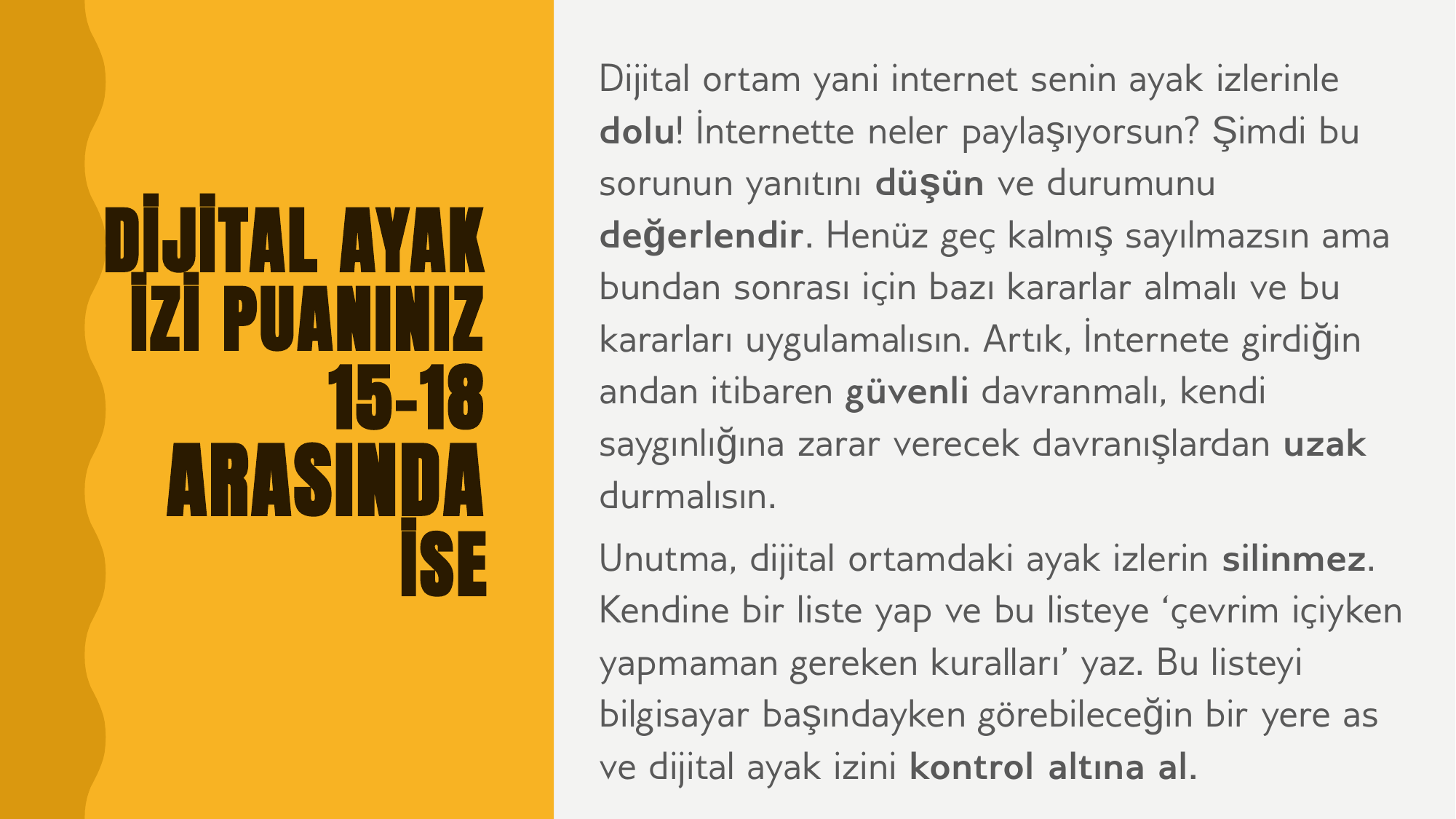

Dijital ortam yani internet senin ayak izlerinle dolu! İnternette neler paylaşıyorsun? Şimdi bu sorunun yanıtını düşün ve durumunu değerlendir. Henüz geç kalmış sayılmazsın ama bundan sonrası için bazı kararlar almalı ve bu kararları uygulamalısın. Artık, İnternete girdiğin andan itibaren güvenli davranmalı, kendi saygınlığına zarar verecek davranışlardan uzak durmalısın.
Unutma, dijital ortamdaki ayak izlerin silinmez. Kendine bir liste yap ve bu listeye ‘çevrim içiyken yapmaman gereken kuralları’ yaz. Bu listeyi bilgisayar başındayken görebileceğin bir yere as ve dijital ayak izini kontrol altına al.
# Dijital Ayak İzi Puanınız 15-18 Arasında İse